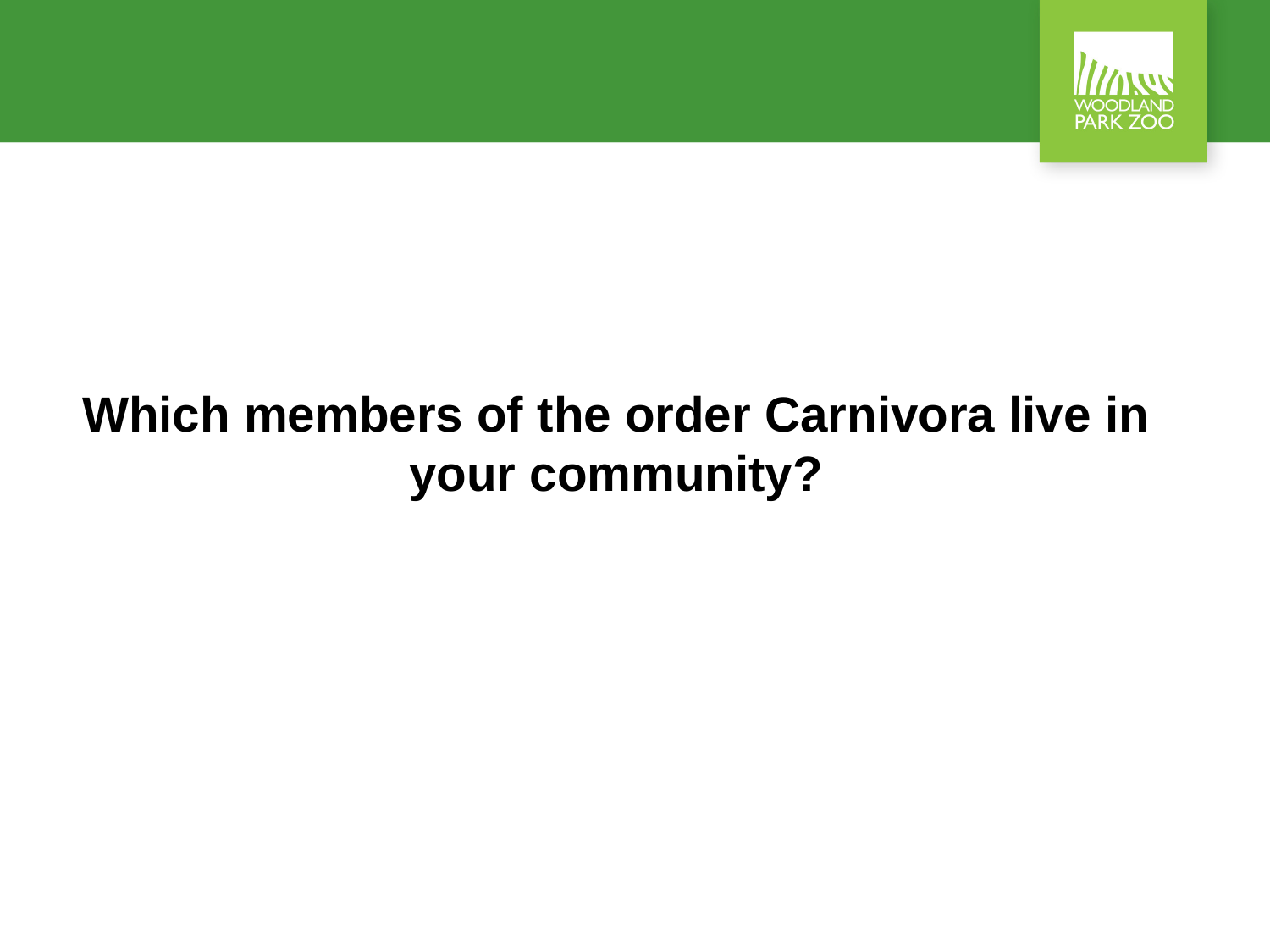

Which members of the order Carnivora live in your community?